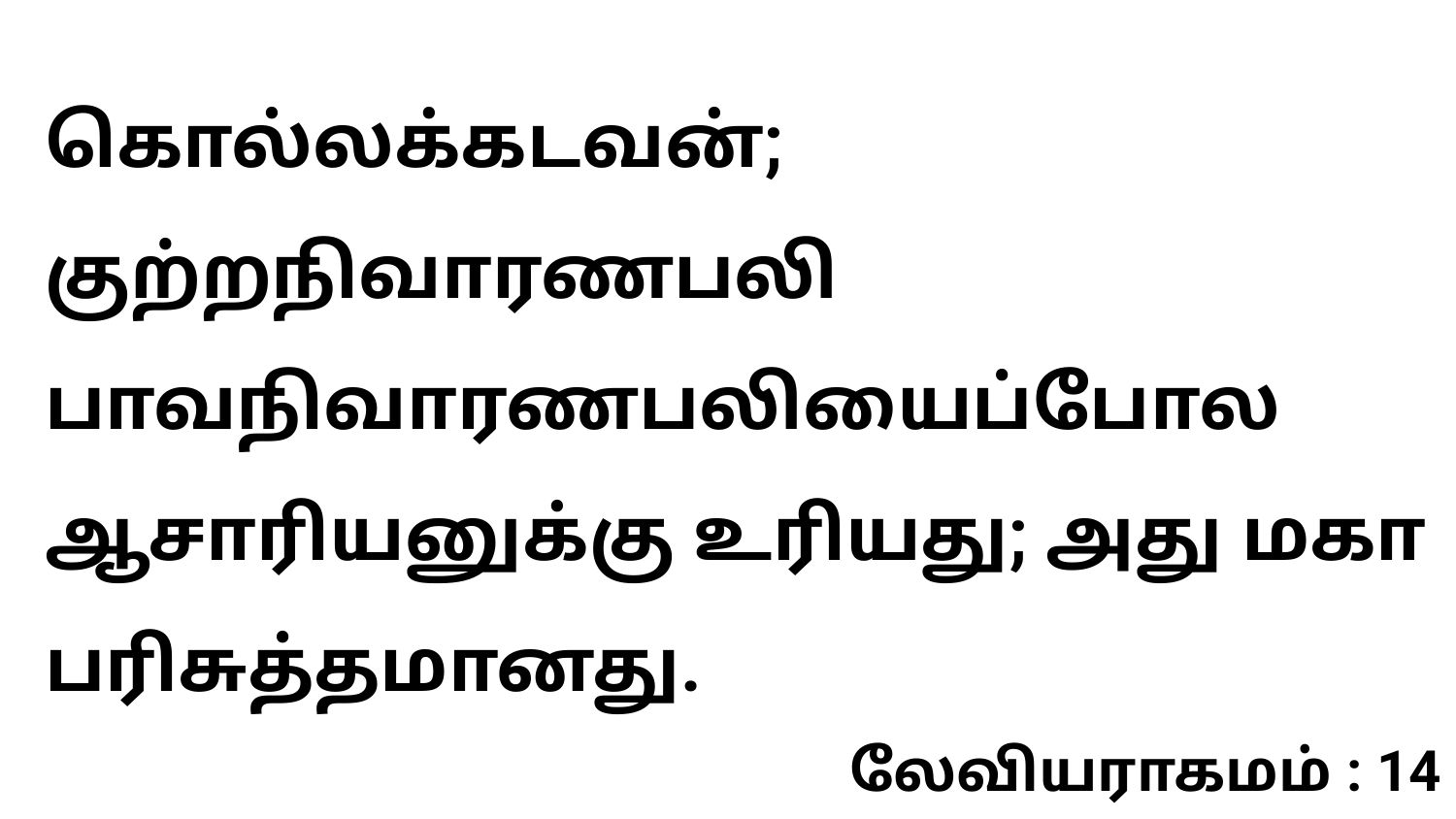

கொல்லக்கடவன்; குற்றநிவாரணபலி பாவநிவாரணபலியைப்போல ஆசாரியனுக்கு உரியது; அது மகா பரிசுத்தமானது.
லேவியராகமம் : 14